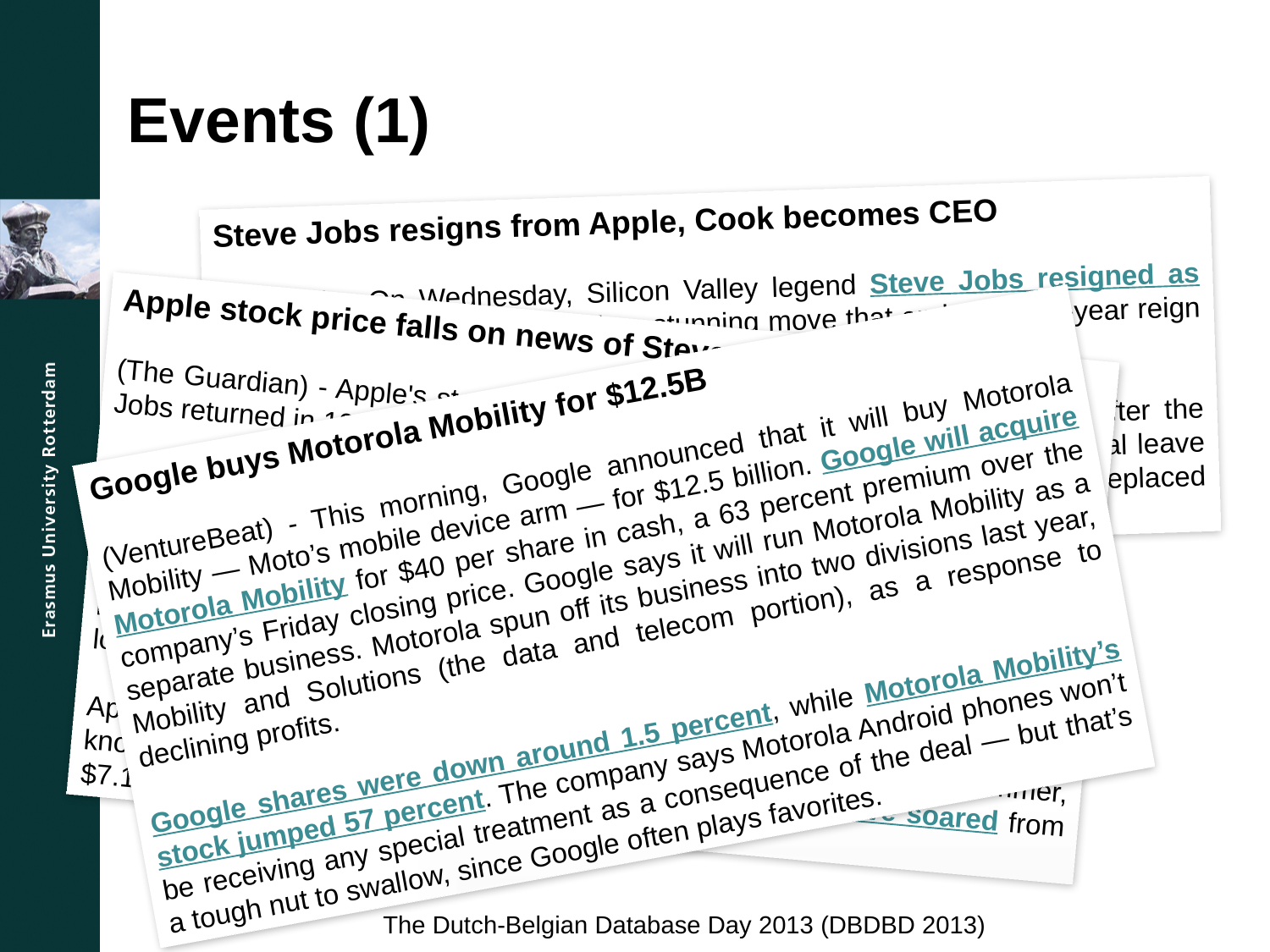

# Events (1)
Steve Jobs resigns from Apple, Cook becomes CEO

(Reuters) - On Wednesday, Silicon Valley legend Steve Jobs resigned as chief executive of Apple Inc in a stunning move that ended his 14-year reign at the technology giant he co-founded in a garage.

Apple shares dived as much as 7 percent in after-hours trade after the pancreatic cancer survivor and industry icon, who has been on medical leave for an undisclosed condition since January 17, announced he will be replaced by COO and longtime heir apparent Tim Cook.
Apple stock price falls on news of Steve Jobs's death

(The Guardian) - Apple's stock price has risen more than 9,000% since Steve Jobs returned in 1997, and doubled in the past two years

News of Steve Jobs's death drove the Apple share price down more than 5% in Frankfurt on Thursday morning.

Apple shares are now trading 3.5% lower at €273, after hitting a low of €270 in Frankfurt. The shares are not traded in London. They are expected to open lower when Wall Street opens at 2.30pm London time.

Apple was briefly the most valuable company in the world in the summer, knocking oil giant Exxon Mobil off the top spot. Revenues have soared from $7.1bn (£4.6bn) in 1997 to $65.2bn a year now.
Google buys Motorola Mobility for $12.5B

(VentureBeat) - This morning, Google announced that it will buy Motorola Mobility — Moto’s mobile device arm — for $12.5 billion. Google will acquire Motorola Mobility for $40 per share in cash, a 63 percent premium over the company’s Friday closing price. Google says it will run Motorola Mobility as a separate business. Motorola spun off its business into two divisions last year, Mobility and Solutions (the data and telecom portion), as a response to declining profits.

Google shares were down around 1.5 percent, while Motorola Mobility’s stock jumped 57 percent. The company says Motorola Android phones won’t be receiving any special treatment as a consequence of the deal — but that’s a tough nut to swallow, since Google often plays favorites.
The Dutch-Belgian Database Day 2013 (DBDBD 2013)